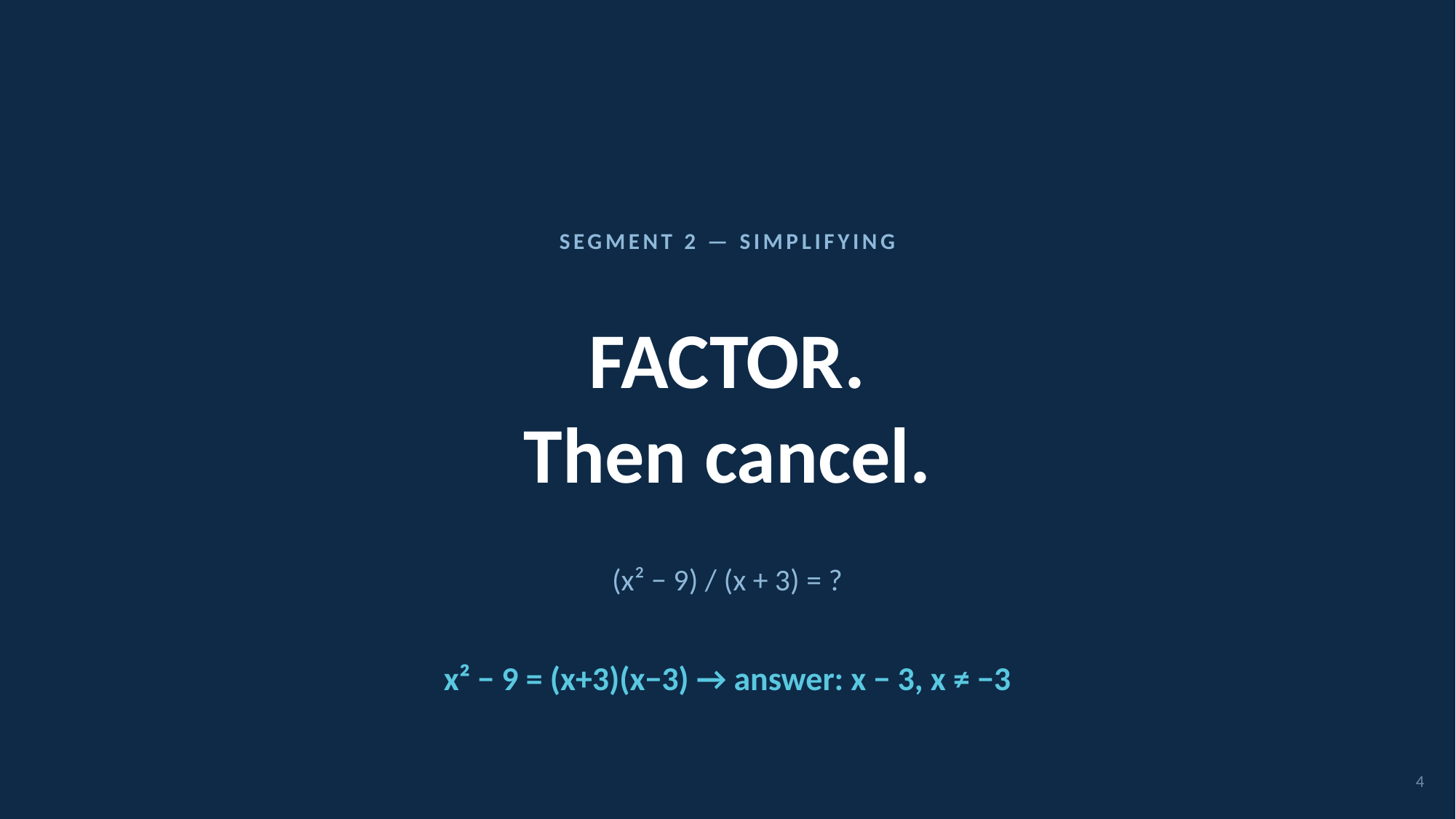

SEGMENT 2 — SIMPLIFYING
FACTOR.
Then cancel.
(x² − 9) / (x + 3) = ?
x² − 9 = (x+3)(x−3) → answer: x − 3, x ≠ −3
4